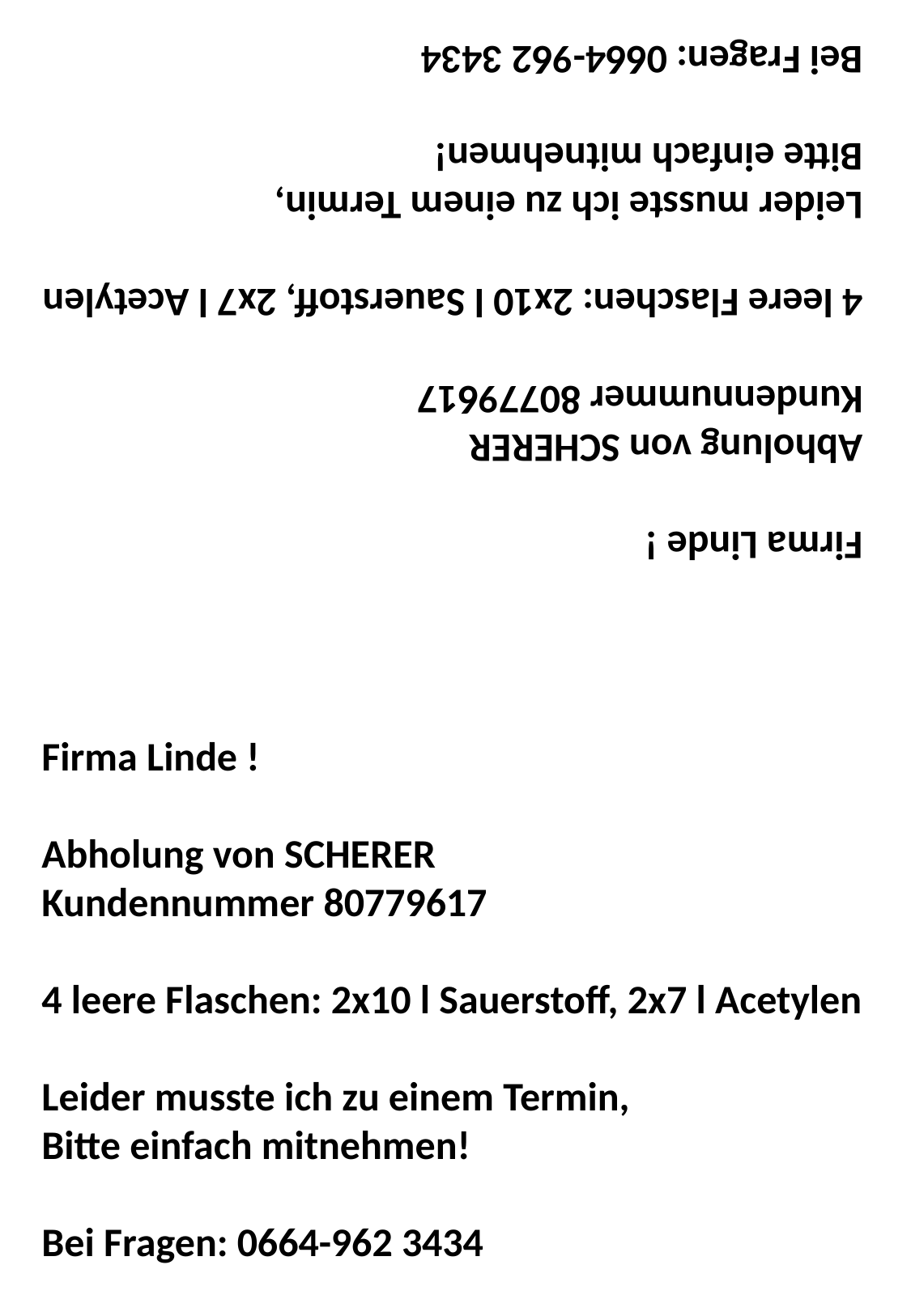

Firma Linde !

Abholung von SCHERER
Kundennummer 80779617

4 leere Flaschen: 2x10 l Sauerstoff, 2x7 l Acetylen

Leider musste ich zu einem Termin,
Bitte einfach mitnehmen!

Bei Fragen: 0664-962 3434
Firma Linde !

Abholung von SCHERER
Kundennummer 80779617

4 leere Flaschen: 2x10 l Sauerstoff, 2x7 l Acetylen

Leider musste ich zu einem Termin,
Bitte einfach mitnehmen!

Bei Fragen: 0664-962 3434